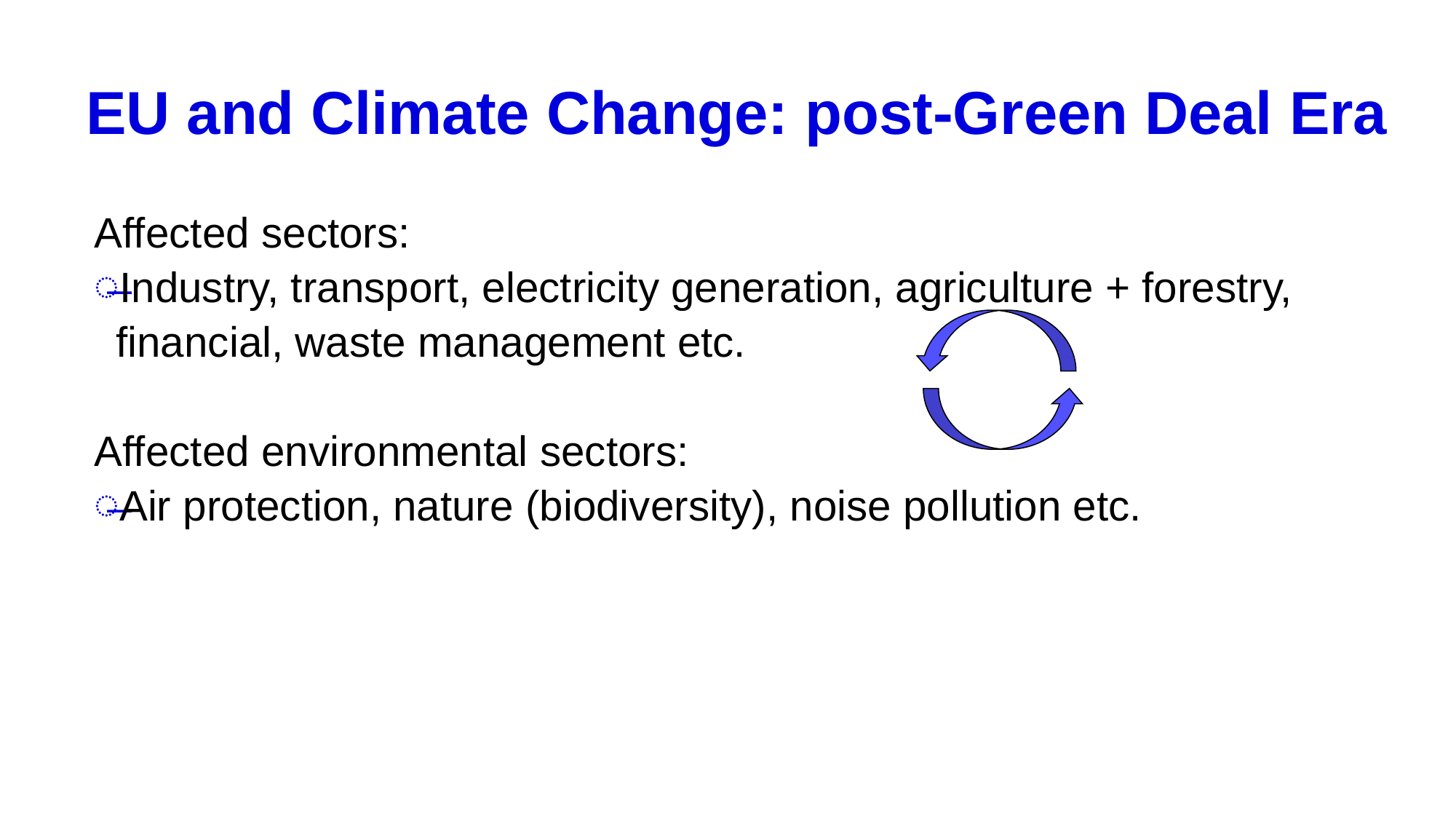

# EU and Climate Change: post-Green Deal Era
Affected sectors:
Industry, transport, electricity generation, agriculture + forestry, financial, waste management etc.

Affected environmental sectors:
Air protection, nature (biodiversity), noise pollution etc.